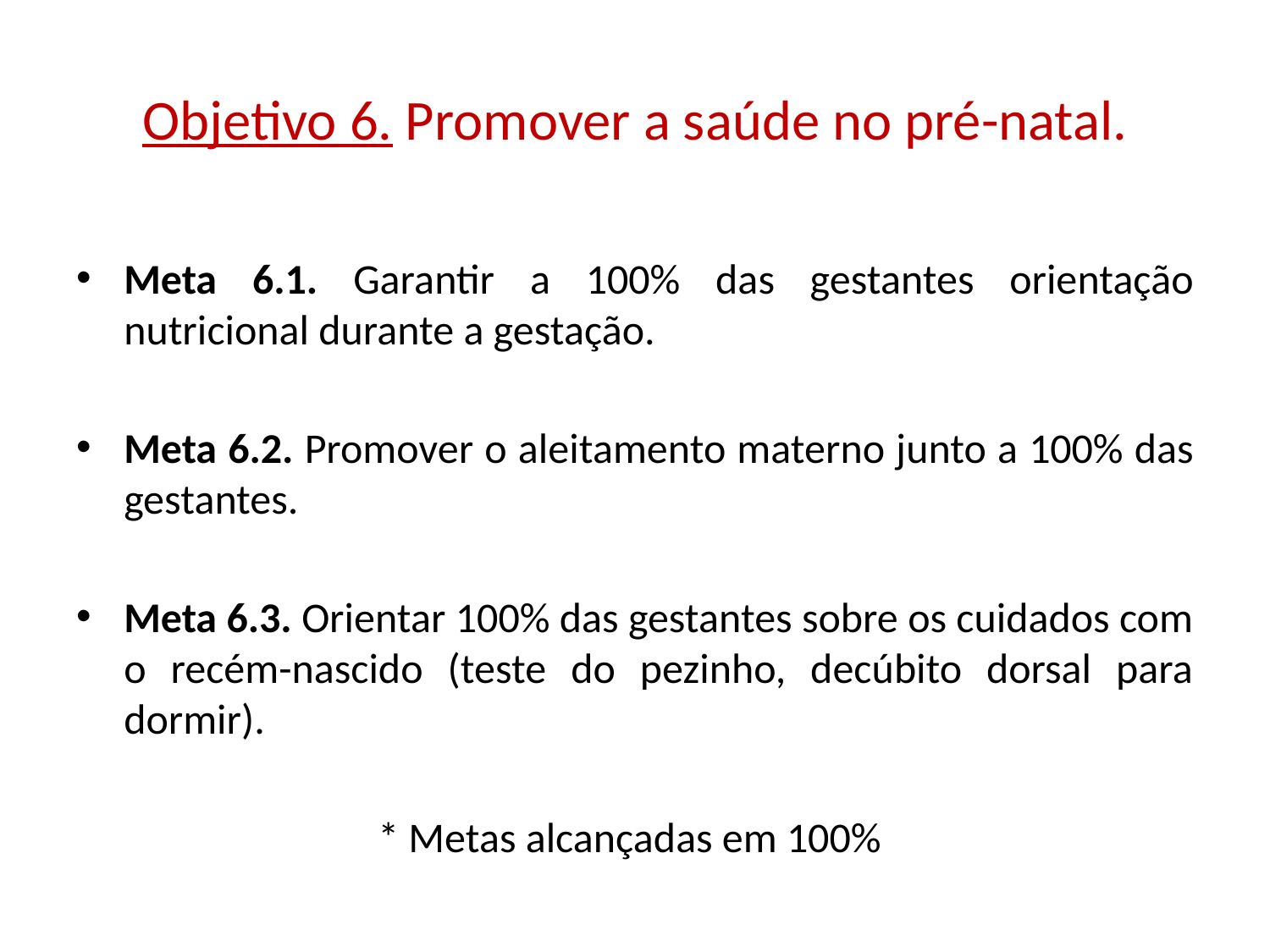

# Objetivo 6. Promover a saúde no pré-natal.

Meta 6.1. Garantir a 100% das gestantes orientação nutricional durante a gestação.

Meta 6.2. Promover o aleitamento materno junto a 100% das gestantes.

Meta 6.3. Orientar 100% das gestantes sobre os cuidados com o recém-nascido (teste do pezinho, decúbito dorsal para dormir).

			* Metas alcançadas em 100%